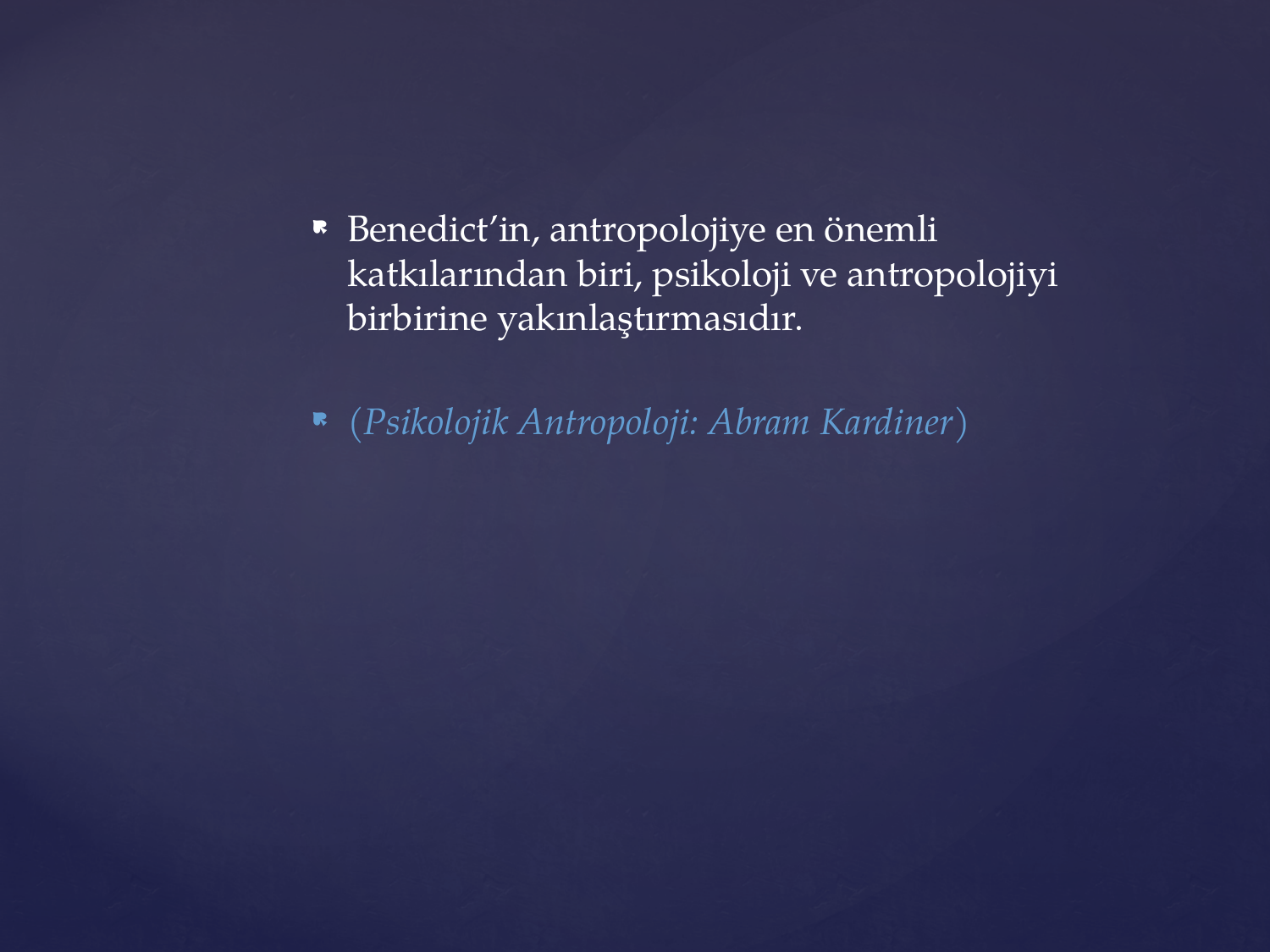

Benedict’in, antropolojiye en önemli katkılarından biri, psikoloji ve antropolojiyi birbirine yakınlaştırmasıdır.

(Psikolojik Antropoloji: Abram Kardiner)

#